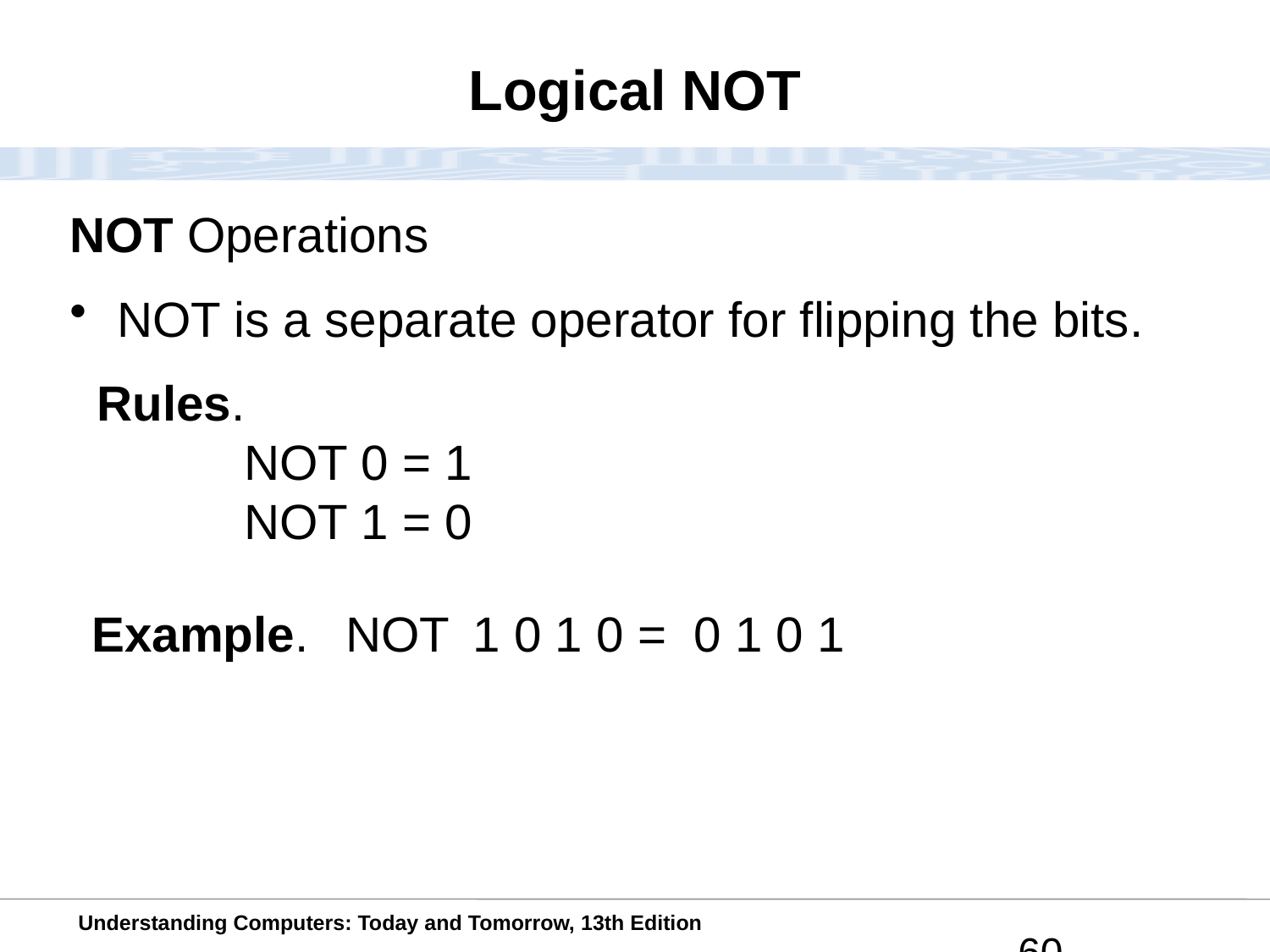

# Logical NOT
NOT Operations
NOT is a separate operator for flipping the bits.
  Rules.
		NOT 0 = 1
		NOT 1 = 0

	Example.	NOT	1 0 1 0 =  0 1 0 1
60